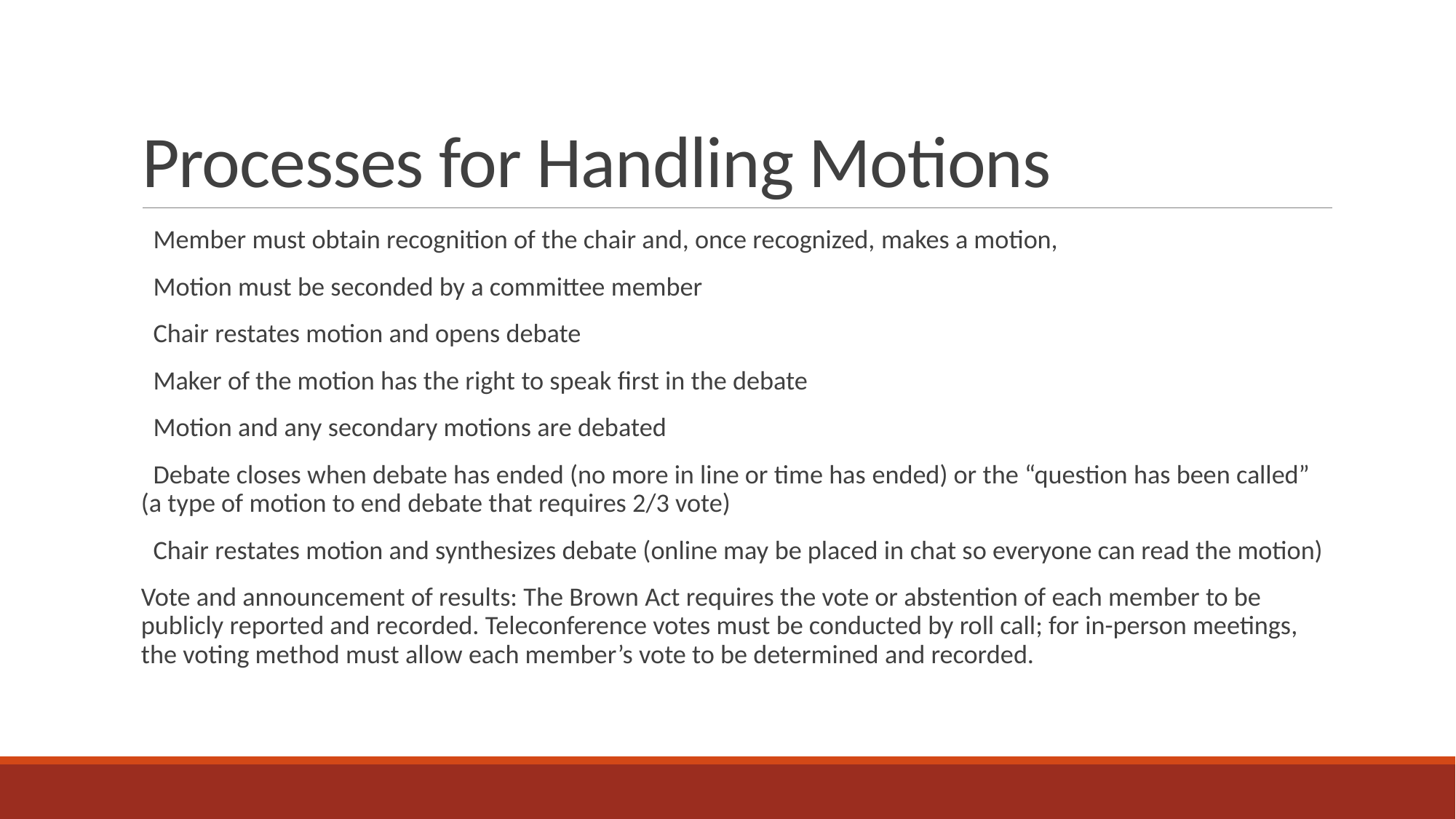

# Processes for Handling Motions
  Member must obtain recognition of the chair and, once recognized, makes a motion,
  Motion must be seconded by a committee member
  Chair restates motion and opens debate
  Maker of the motion has the right to speak first in the debate
  Motion and any secondary motions are debated
  Debate closes when debate has ended (no more in line or time has ended) or the “question has been called” (a type of motion to end debate that requires 2/3 vote)
  Chair restates motion and synthesizes debate (online may be placed in chat so everyone can read the motion)
Vote and announcement of results: The Brown Act requires the vote or abstention of each member to be publicly reported and recorded. Teleconference votes must be conducted by roll call; for in-person meetings, the voting method must allow each member’s vote to be determined and recorded.